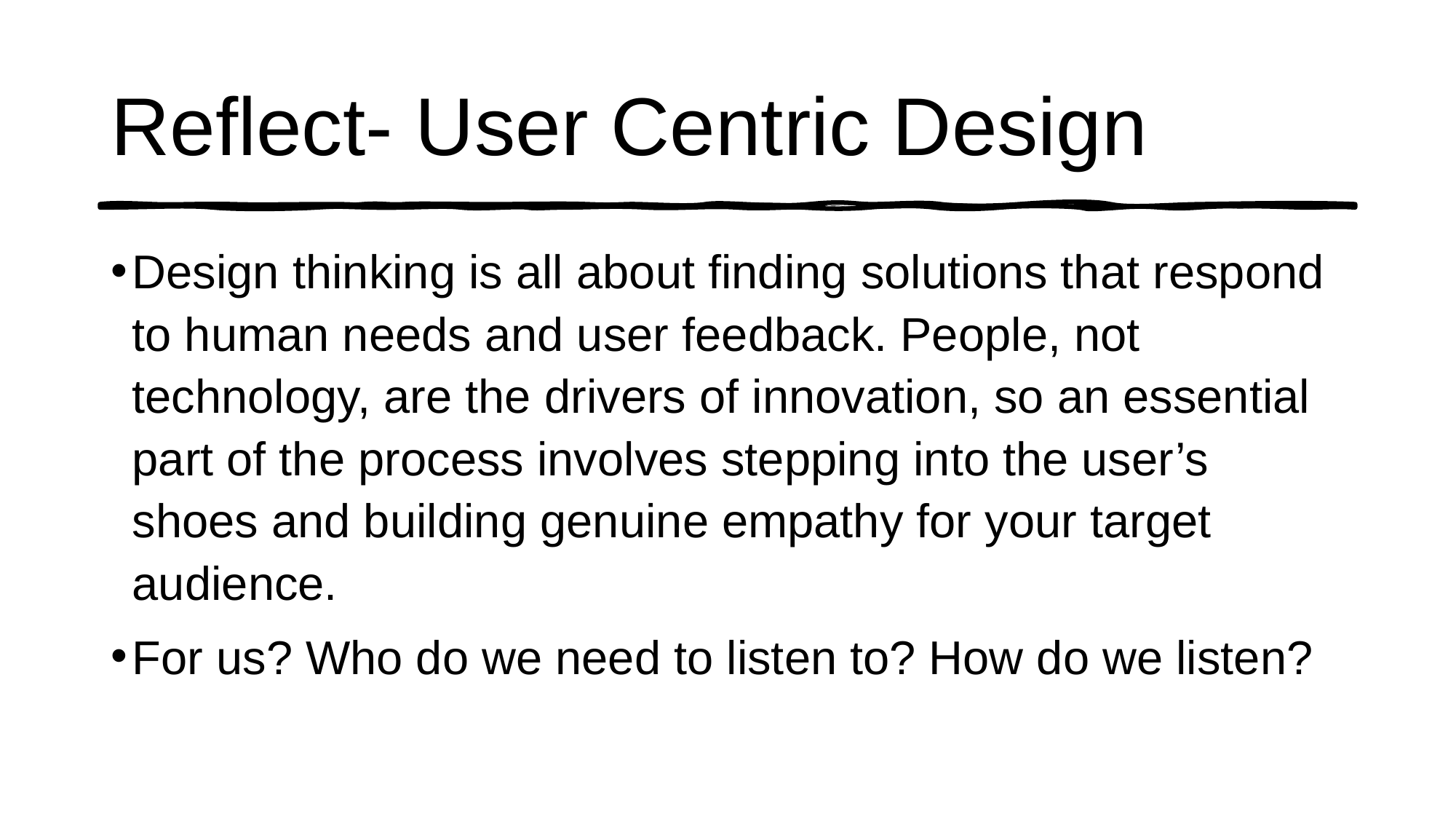

# Reflect- User Centric Design
Design thinking is all about finding solutions that respond to human needs and user feedback. People, not technology, are the drivers of innovation, so an essential part of the process involves stepping into the user’s shoes and building genuine empathy for your target audience.
For us? Who do we need to listen to? How do we listen?